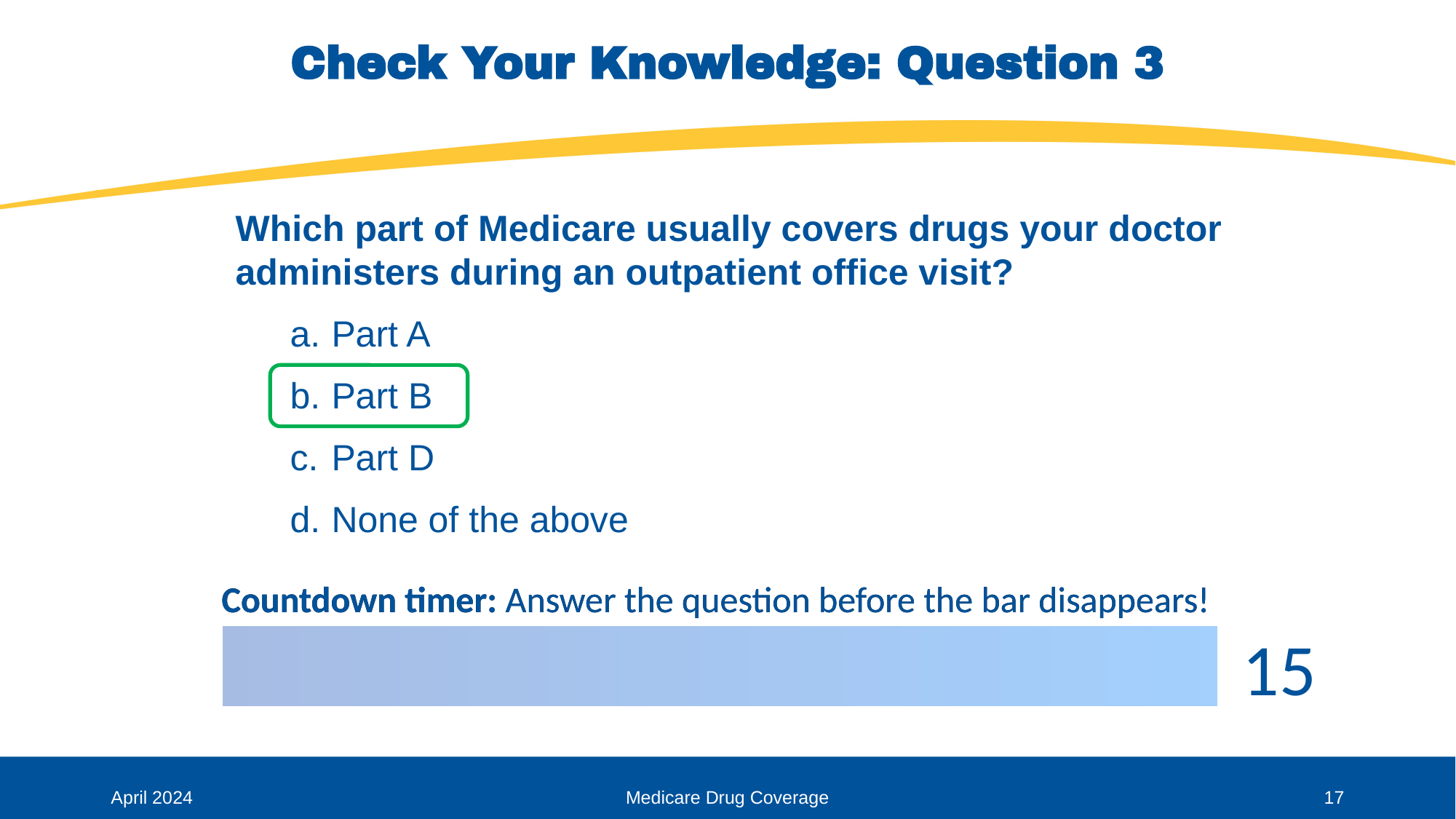

# Check Your Knowledge: Question 3
Which part of Medicare usually covers drugs your doctor administers during an outpatient office visit?
Part A
Part B
Part D
None of the above

April 2024
Medicare Drug Coverage
17